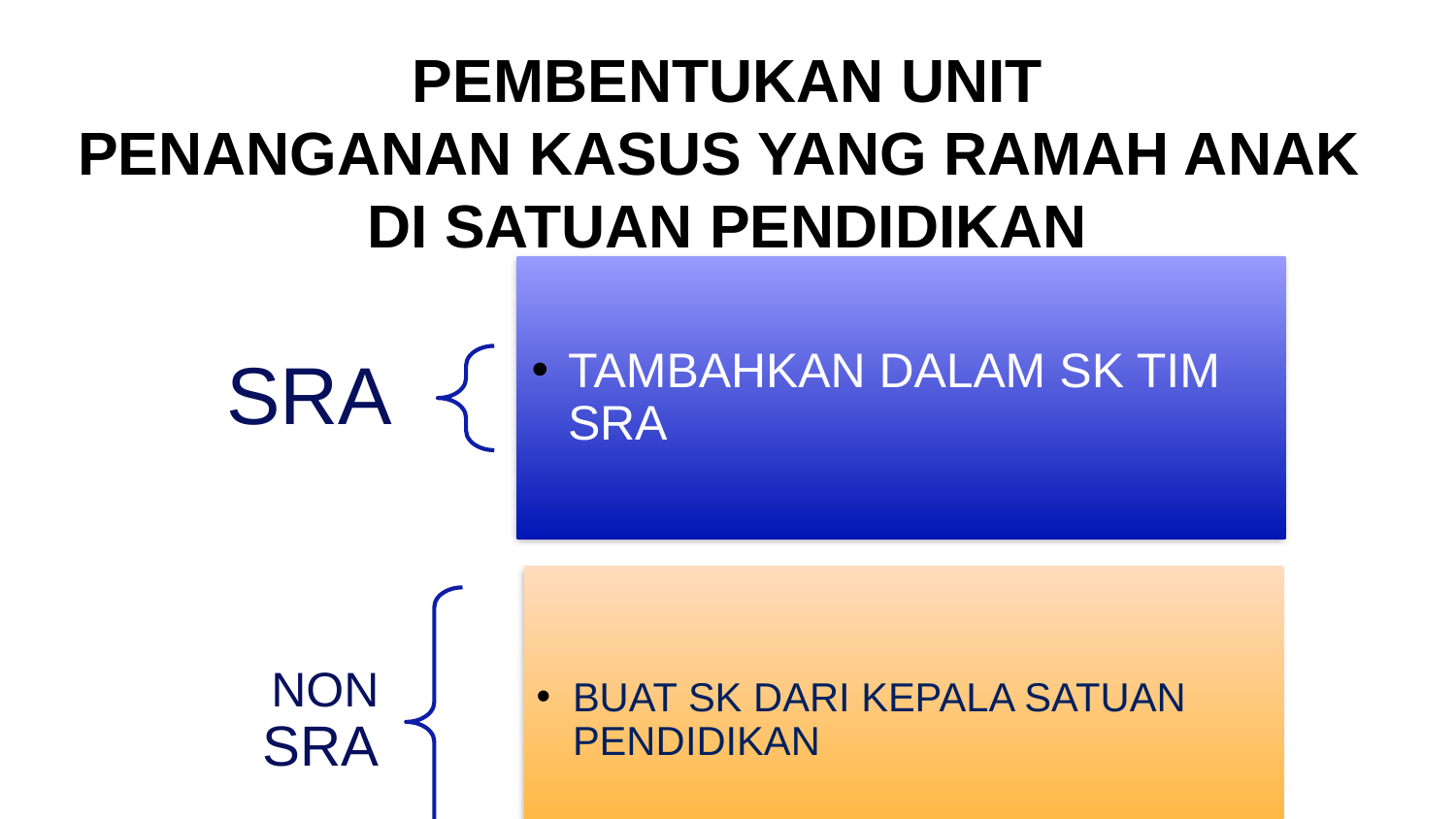

PEMBENTUKAN UNIT
PENANGANAN KASUS YANG RAMAH ANAK
DI SATUAN PENDIDIKAN
SRA
TAMBAHKAN DALAM SK TIM SRA
NON SRA
BUAT SK DARI KEPALA SATUAN PENDIDIKAN